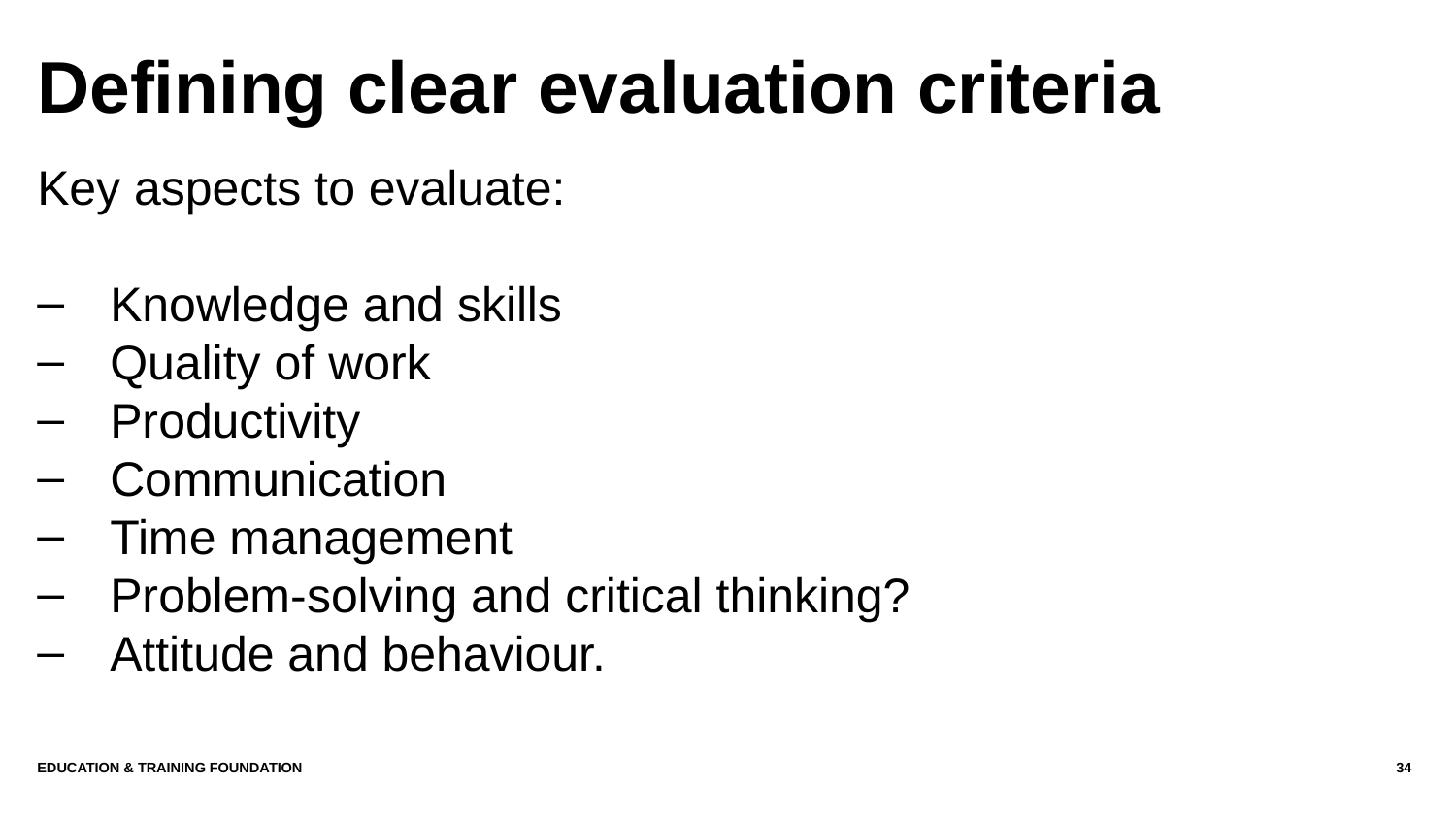

# Defining clear evaluation criteria
Key aspects to evaluate:

Knowledge and skills
Quality of work
Productivity
Communication
Time management
Problem-solving and critical thinking?
Attitude and behaviour.
Education & Training Foundation
34